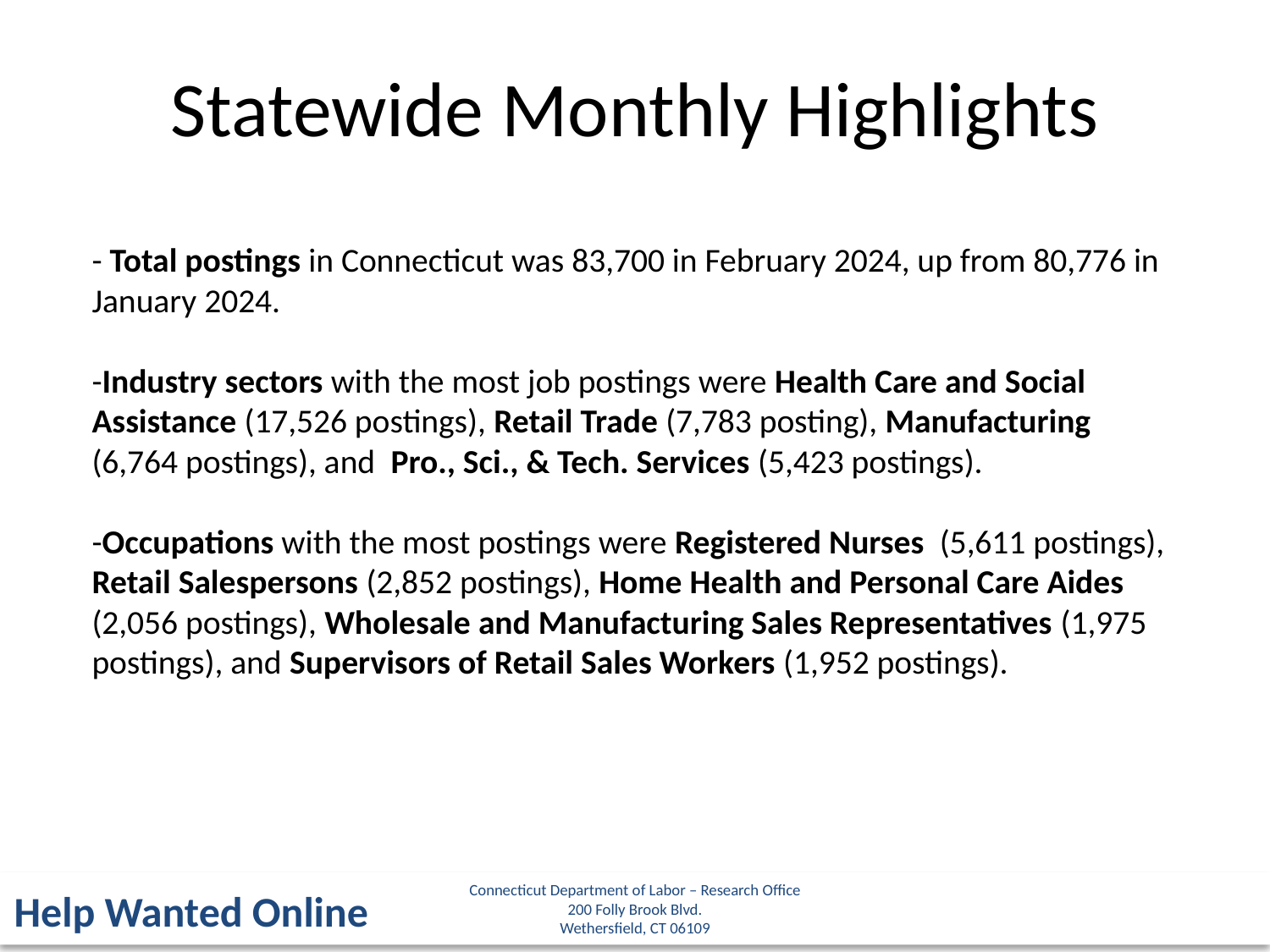

Statewide Monthly Highlights
- Total postings in Connecticut was 83,700 in February 2024, up from 80,776 in January 2024.
-Industry sectors with the most job postings were Health Care and Social Assistance (17,526 postings), Retail Trade (7,783 posting), Manufacturing (6,764 postings), and  Pro., Sci., & Tech. Services (5,423 postings).
-Occupations with the most postings were Registered Nurses  (5,611 postings), Retail Salespersons (2,852 postings), Home Health and Personal Care Aides (2,056 postings), Wholesale and Manufacturing Sales Representatives (1,975 postings), and Supervisors of Retail Sales Workers (1,952 postings).
Connecticut Department of Labor – Research Office
200 Folly Brook Blvd.
Wethersfield, CT 06109
Help Wanted Online
5